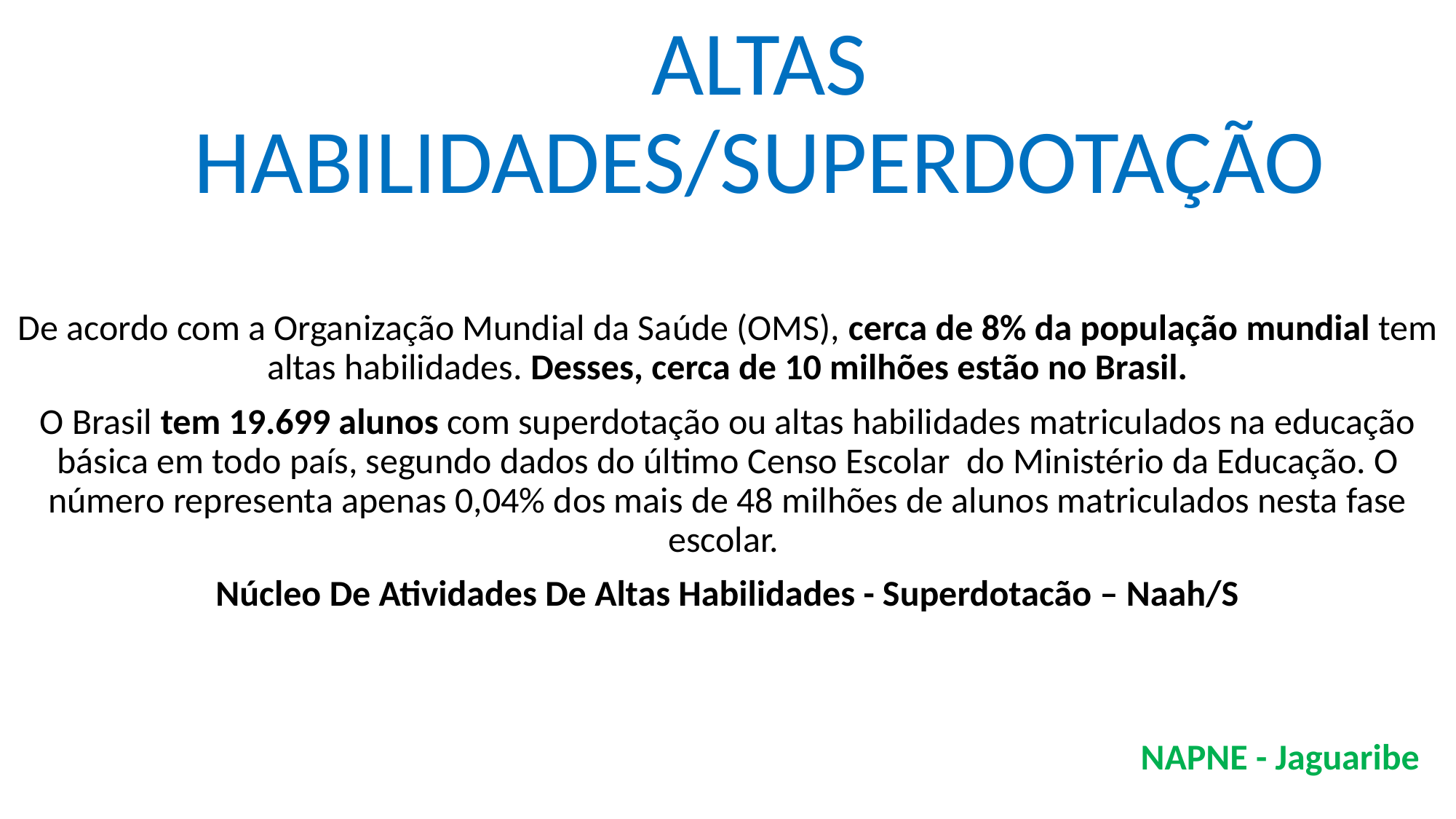

# ALTAS HABILIDADES/SUPERDOTAÇÃO

De acordo com a Organização Mundial da Saúde (OMS), cerca de 8% da população mundial tem altas habilidades. Desses, cerca de 10 milhões estão no Brasil.
O Brasil tem 19.699 alunos com superdotação ou altas habilidades matriculados na educação básica em todo país, segundo dados do último Censo Escolar  do Ministério da Educação. O número representa apenas 0,04% dos mais de 48 milhões de alunos matriculados nesta fase escolar.
Núcleo De Atividades De Altas Habilidades - Superdotacão – Naah/S

                                                                                                                                       NAPNE - Jaguaribe